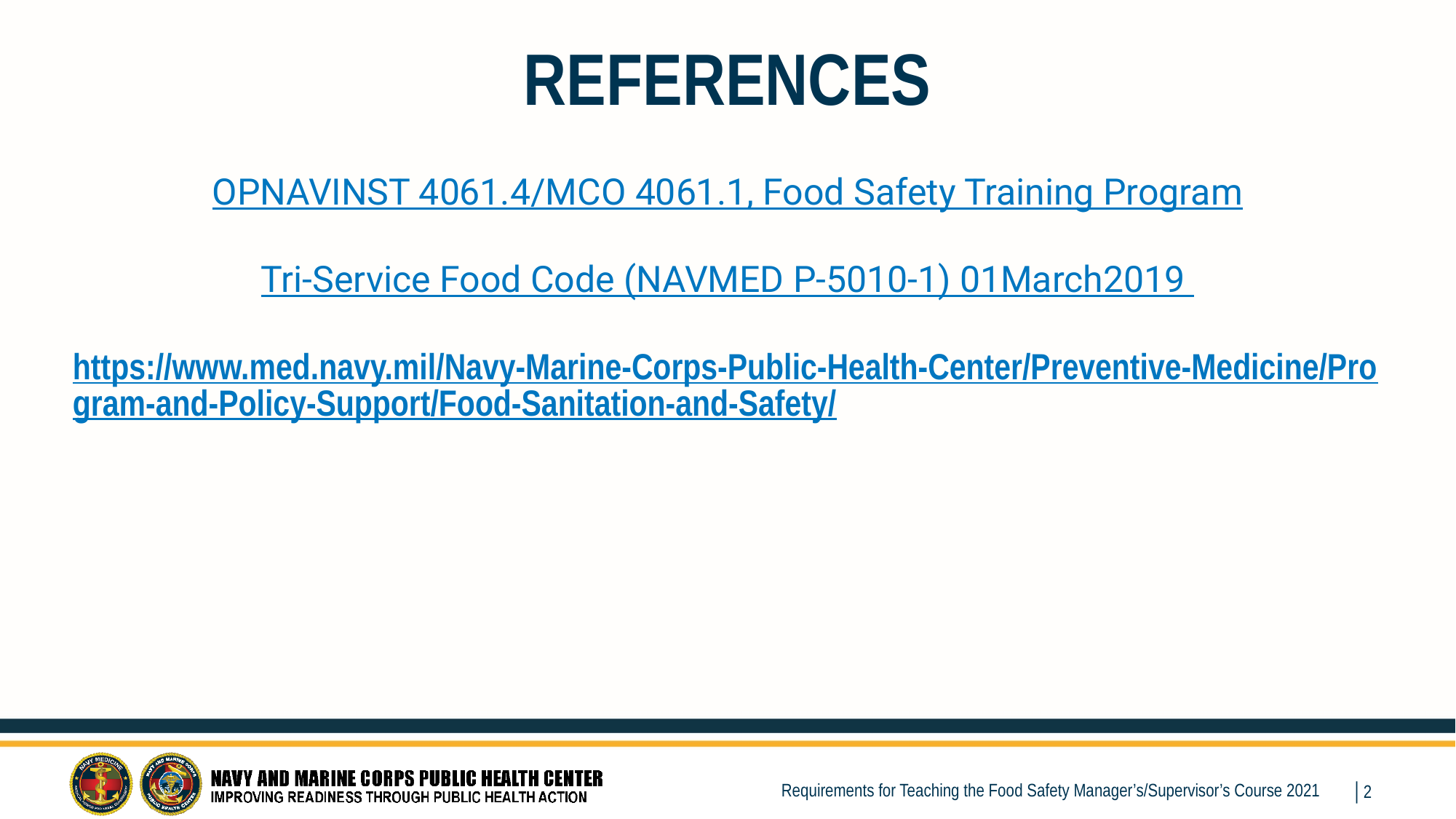

# REFERENCES
OPNAVINST 4061.4/MCO 4061.1, Food Safety Training Program

Tri-Service Food Code (NAVMED P-5010-1) 01March2019

https://www.med.navy.mil/Navy-Marine-Corps-Public-Health-Center/Preventive-Medicine/Program-and-Policy-Support/Food-Sanitation-and-Safety/

Requirements for Teaching the Food Safety Manager’s/Supervisor’s Course 2021